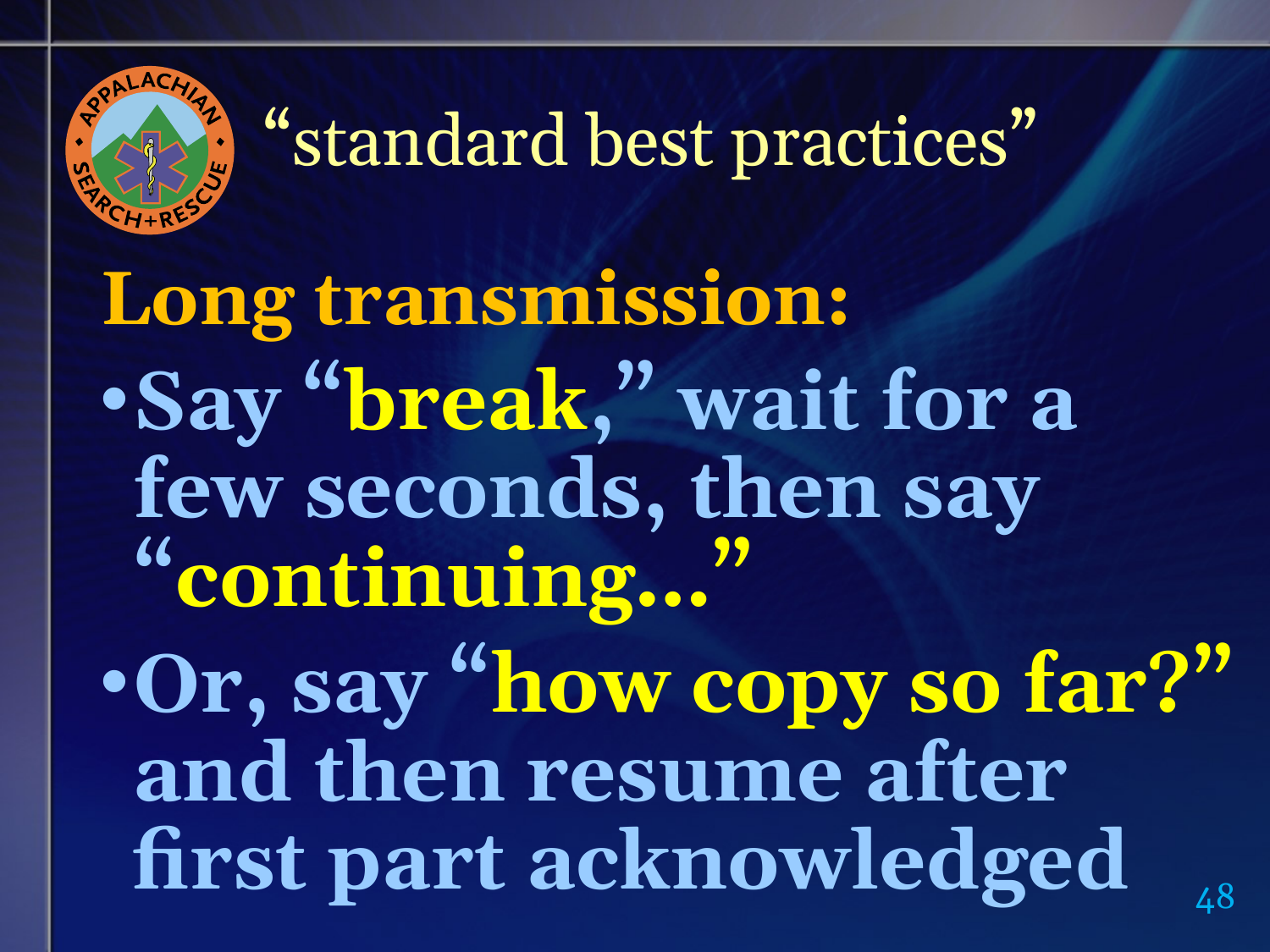

# “standard best practices”
Long transmission:
Say “break,” wait for a few seconds, then say “continuing…”
Or, say “how copy so far?” and then resume after first part acknowledged